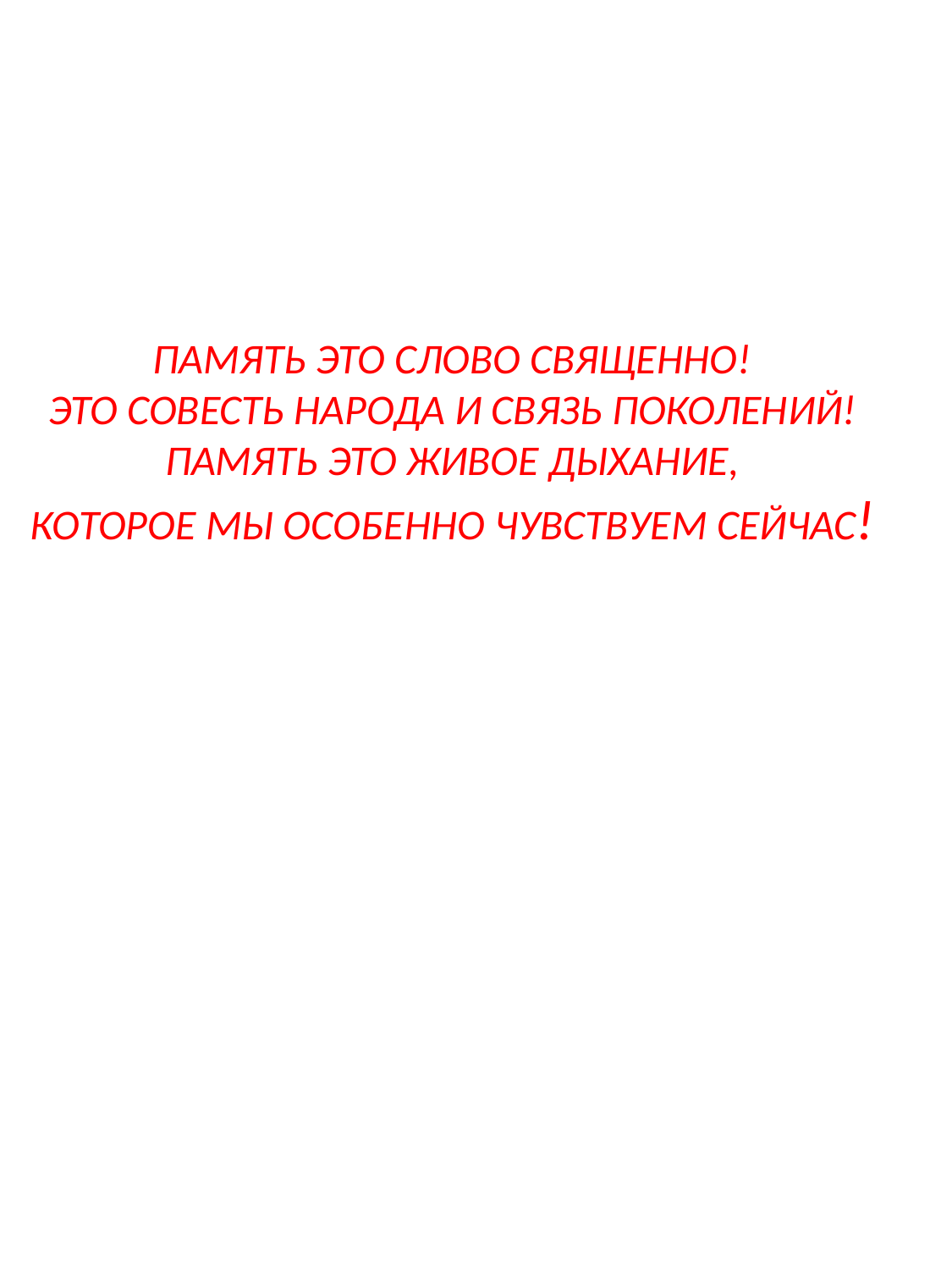

ПАМЯТЬ ЭТО СЛОВО СВЯЩЕННО!
ЭТО СОВЕСТЬ НАРОДА И СВЯЗЬ ПОКОЛЕНИЙ!
ПАМЯТЬ ЭТО ЖИВОЕ ДЫХАНИЕ,
КОТОРОЕ МЫ ОСОБЕННО ЧУВСТВУЕМ СЕЙЧАС!